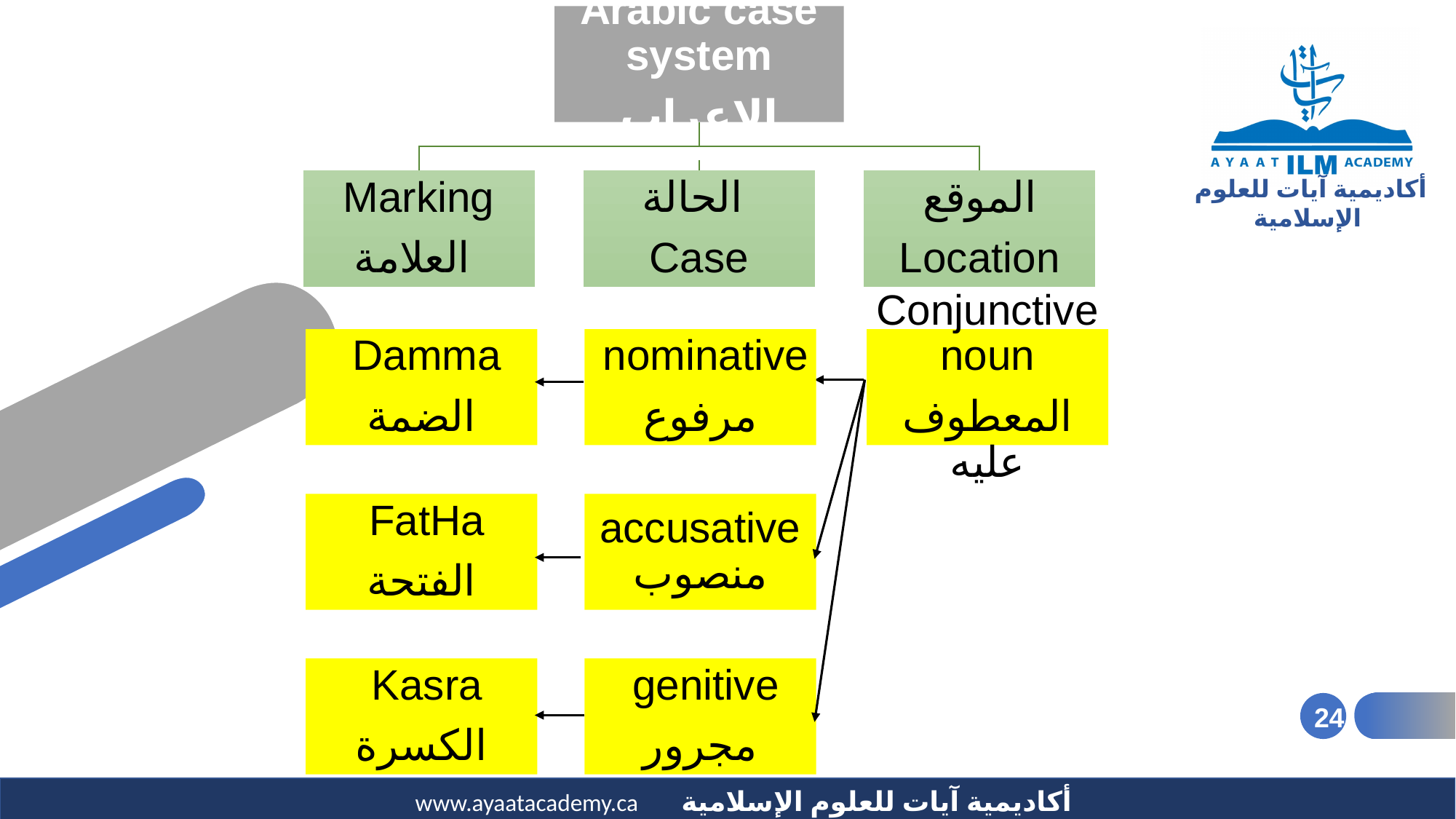

Arabic case system
الإعراب

Marking
العلامة
الحالة
Case
الموقع
Location
Conjunctive noun
المعطوف عليه
Damma
الضمة
nominative
مرفوع
FatHa
الفتحة
accusative منصوب
Kasra
الكسرة
genitive
مجرور
24